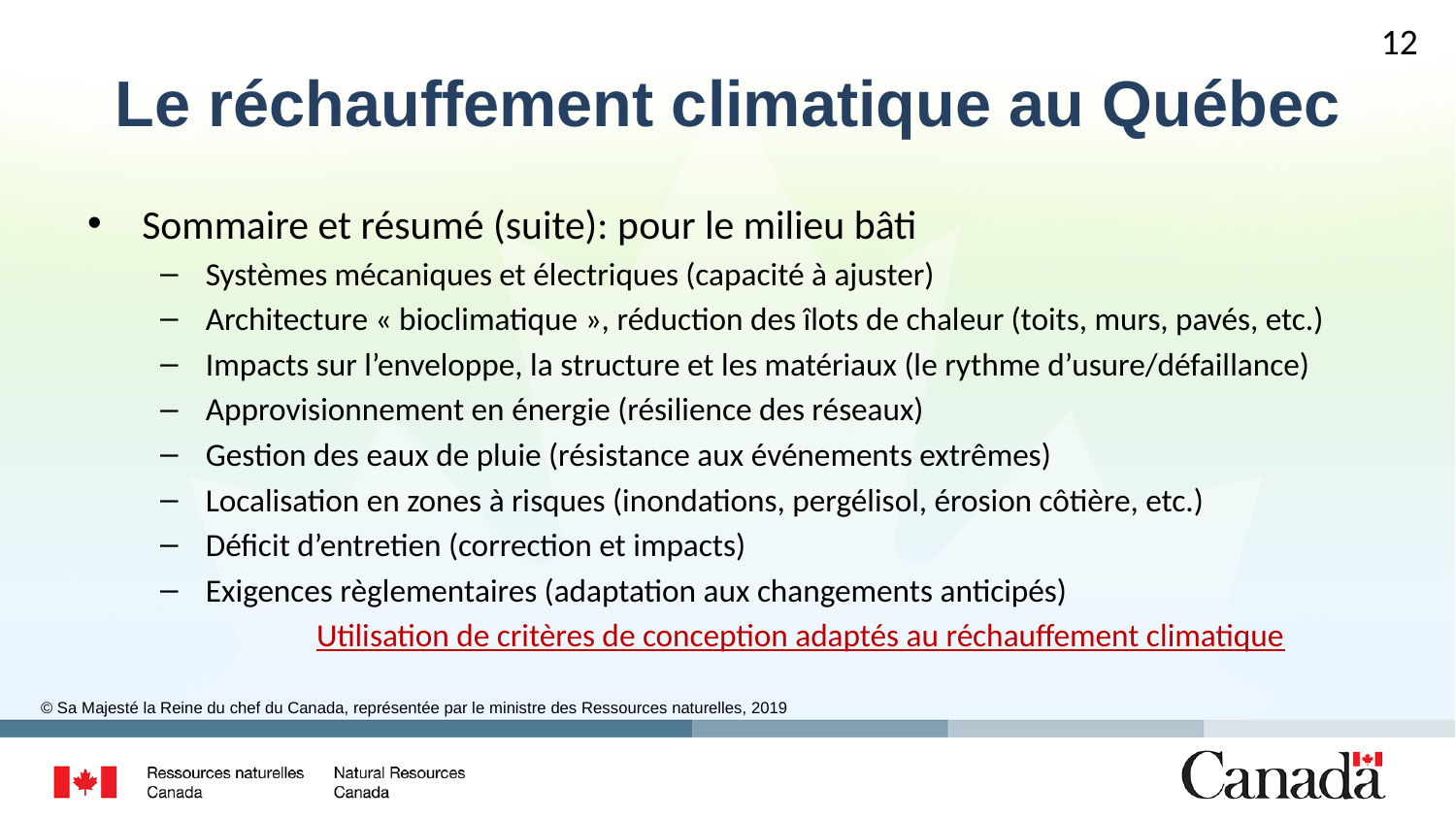

12
# Le réchauffement climatique au Québec
Sommaire et résumé (suite): pour le milieu bâti
Systèmes mécaniques et électriques (capacité à ajuster)
Architecture « bioclimatique », réduction des îlots de chaleur (toits, murs, pavés, etc.)
Impacts sur l’enveloppe, la structure et les matériaux (le rythme d’usure/défaillance)
Approvisionnement en énergie (résilience des réseaux)
Gestion des eaux de pluie (résistance aux événements extrêmes)
Localisation en zones à risques (inondations, pergélisol, érosion côtière, etc.)
Déficit d’entretien (correction et impacts)
Exigences règlementaires (adaptation aux changements anticipés)
Utilisation de critères de conception adaptés au réchauffement climatique